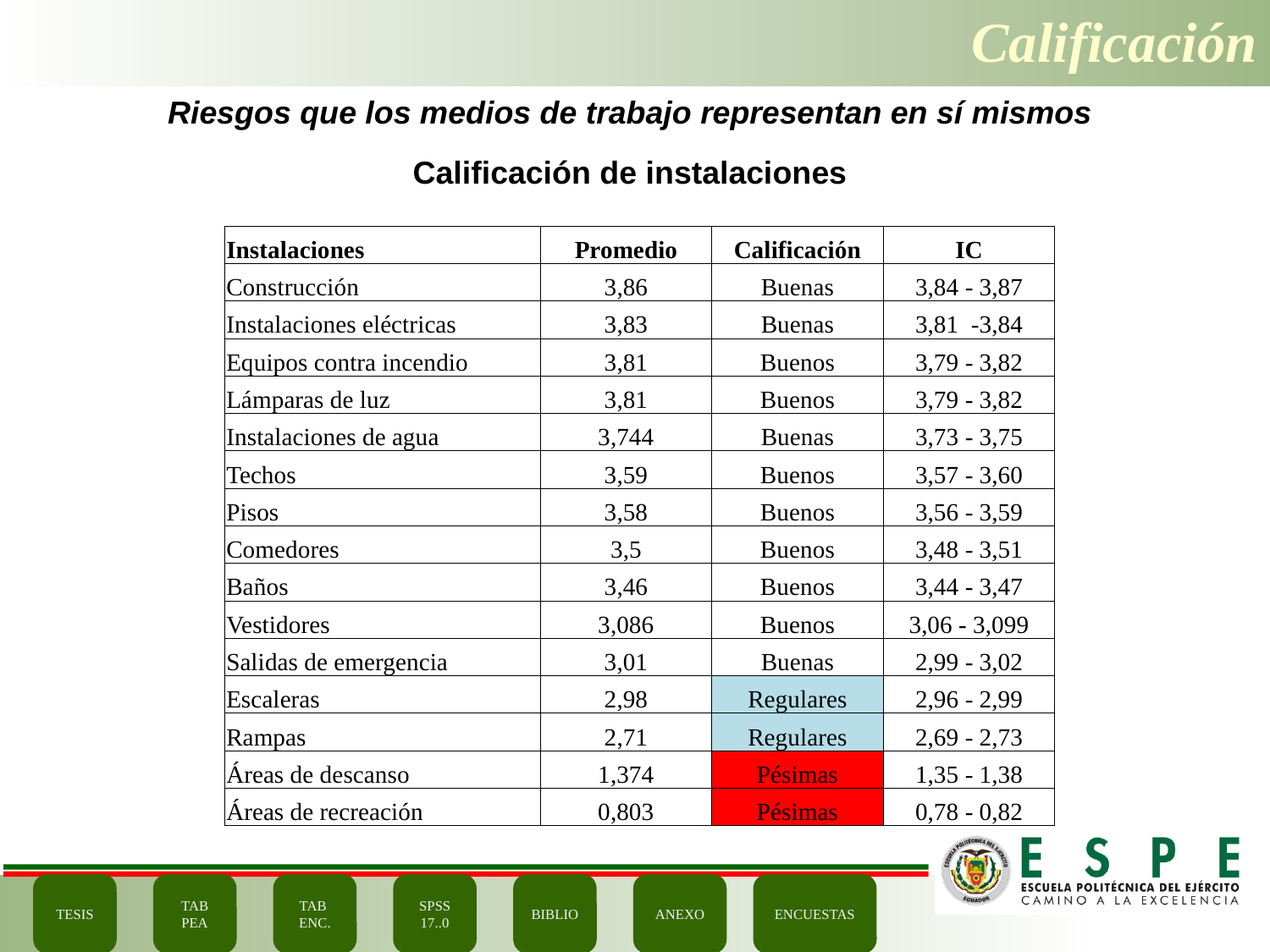

Calificación
Riesgos que los medios de trabajo representan en sí mismos
Calificación de instalaciones
| Instalaciones | Promedio | Calificación | IC |
| --- | --- | --- | --- |
| Construcción | 3,86 | Buenas | 3,84 - 3,87 |
| Instalaciones eléctricas | 3,83 | Buenas | 3,81 -3,84 |
| Equipos contra incendio | 3,81 | Buenos | 3,79 - 3,82 |
| Lámparas de luz | 3,81 | Buenos | 3,79 - 3,82 |
| Instalaciones de agua | 3,744 | Buenas | 3,73 - 3,75 |
| Techos | 3,59 | Buenos | 3,57 - 3,60 |
| Pisos | 3,58 | Buenos | 3,56 - 3,59 |
| Comedores | 3,5 | Buenos | 3,48 - 3,51 |
| Baños | 3,46 | Buenos | 3,44 - 3,47 |
| Vestidores | 3,086 | Buenos | 3,06 - 3,099 |
| Salidas de emergencia | 3,01 | Buenas | 2,99 - 3,02 |
| Escaleras | 2,98 | Regulares | 2,96 - 2,99 |
| Rampas | 2,71 | Regulares | 2,69 - 2,73 |
| Áreas de descanso | 1,374 | Pésimas | 1,35 - 1,38 |
| Áreas de recreación | 0,803 | Pésimas | 0,78 - 0,82 |
TESIS
TAB
PEA
TAB
ENC.
SPSS 17..0
BIBLIO
ANEXO
ENCUESTAS